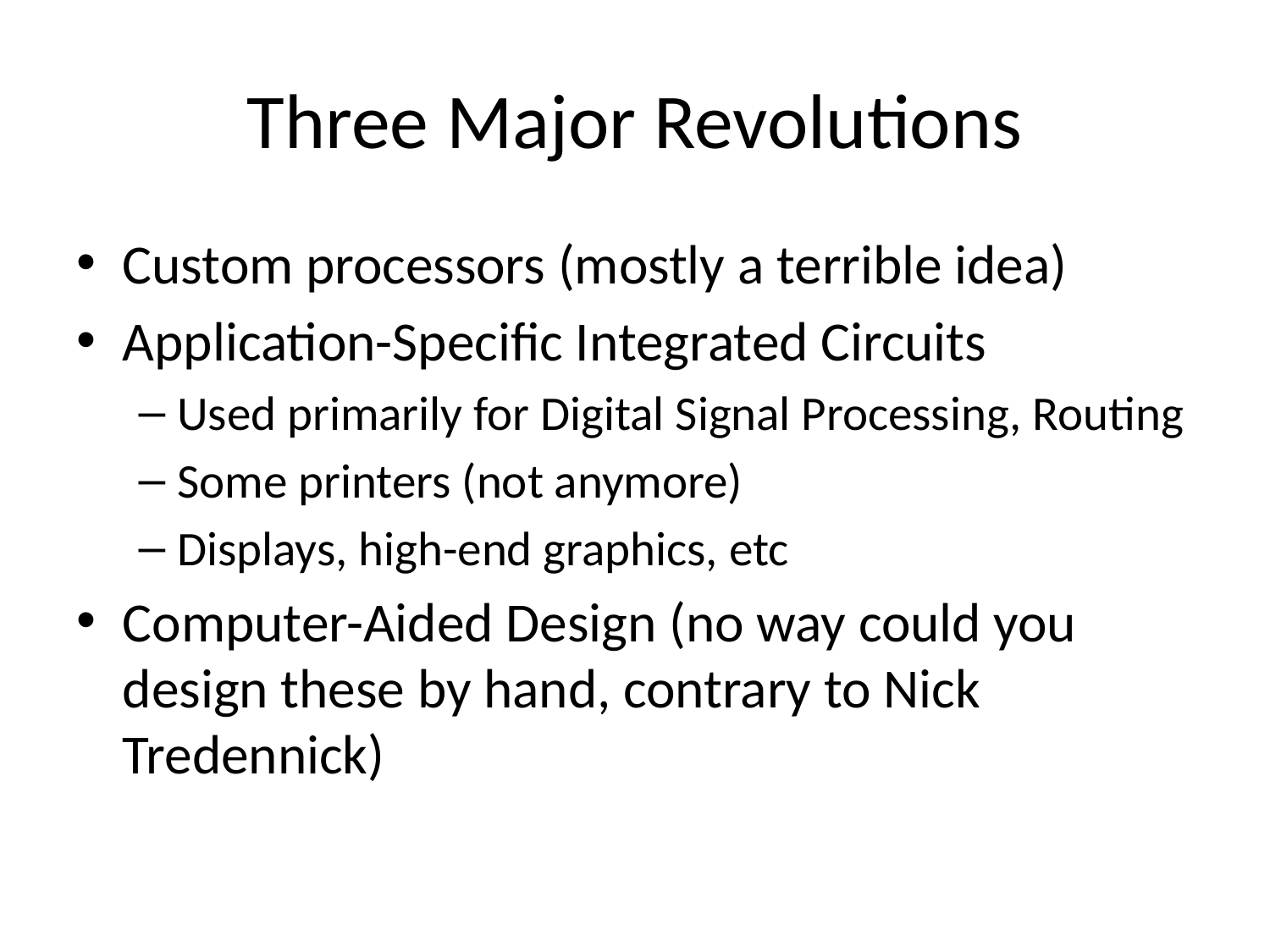

# Three Major Revolutions
Custom processors (mostly a terrible idea)
Application-Specific Integrated Circuits
Used primarily for Digital Signal Processing, Routing
Some printers (not anymore)
Displays, high-end graphics, etc
Computer-Aided Design (no way could you design these by hand, contrary to Nick Tredennick)